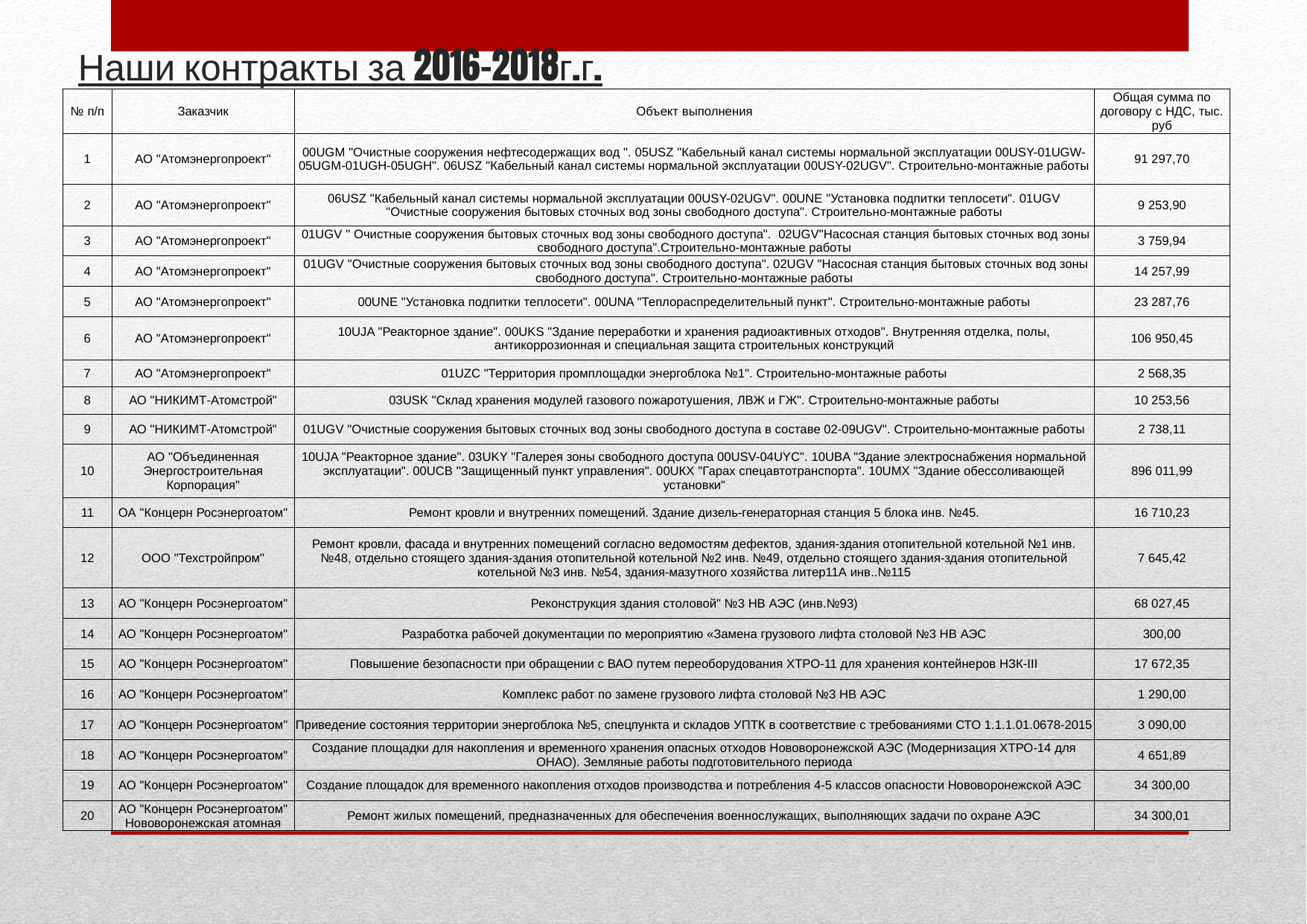

# Наши контракты за 2016-2018г.г.
| № п/п | Заказчик | Объект выполнения | Общая сумма по договору с НДС, тыс. руб |
| --- | --- | --- | --- |
| 1 | АО "Атомэнергопроект" | 00UGM "Очистные сооружения нефтесодержащих вод ". 05USZ "Кабельный канал системы нормальной эксплуатации 00USY-01UGW-05UGM-01UGH-05UGH". 06USZ "Кабельный канал системы нормальной эксплуатации 00USY-02UGV". Строительно-монтажные работы | 91 297,70 |
| 2 | АО "Атомэнергопроект" | 06USZ "Кабельный канал системы нормальной эксплуатации 00USY-02UGV". 00UNE "Установка подпитки теплосети". 01UGV "Очистные сооружения бытовых сточных вод зоны свободного доступа". Строительно-монтажные работы | 9 253,90 |
| 3 | АО "Атомэнергопроект" | 01UGV " Очистные сооружения бытовых сточных вод зоны свободного доступа". 02UGV"Насосная станция бытовых сточных вод зоны свободного доступа".Строительно-монтажные работы | 3 759,94 |
| 4 | АО "Атомэнергопроект" | 01UGV "Очистные сооружения бытовых сточных вод зоны свободного доступа". 02UGV "Насосная станция бытовых сточных вод зоны свободного доступа". Строительно-монтажные работы | 14 257,99 |
| 5 | АО "Атомэнергопроект" | 00UNE "Установка подпитки теплосети". 00UNA "Теплораспределительный пункт". Строительно-монтажные работы | 23 287,76 |
| 6 | АО "Атомэнергопроект" | 10UJA "Реакторное здание". 00UKS "Здание переработки и хранения радиоактивных отходов". Внутренняя отделка, полы, антикоррозионная и специальная защита строительных конструкций | 106 950,45 |
| 7 | АО "Атомэнергопроект" | 01UZC "Территория промплощадки энергоблока №1". Строительно-монтажные работы | 2 568,35 |
| 8 | АО "НИКИМТ-Атомстрой" | 03USK "Склад хранения модулей газового пожаротушения, ЛВЖ и ГЖ". Строительно-монтажные работы | 10 253,56 |
| 9 | АО "НИКИМТ-Атомстрой" | 01UGV "Очистные сооружения бытовых сточных вод зоны свободного доступа в составе 02-09UGV". Строительно-монтажные работы | 2 738,11 |
| 10 | АО "Объединенная Энергостроительная Корпорация" | 10UJA "Реакторное здание". 03UKY "Галерея зоны свободного доступа 00USV-04UYC". 10UBA "Здание электроснабжения нормальной эксплуатации". 00UСВ "Защищенный пункт управления". 00UКХ "Гарах спецавтотранспорта". 10UМХ "Здание обессоливающей установки" | 896 011,99 |
| 11 | ОА "Концерн Росэнергоатом" | Ремонт кровли и внутренних помещений. Здание дизель-генераторная станция 5 блока инв. №45. | 16 710,23 |
| 12 | ООО "Техстройпром" | Ремонт кровли, фасада и внутренних помещений согласно ведомостям дефектов, здания-здания отопительной котельной №1 инв. №48, отдельно стоящего здания-здания отопительной котельной №2 инв. №49, отдельно стоящего здания-здания отопительной котельной №3 инв. №54, здания-мазутного хозяйства литер11А инв..№115 | 7 645,42 |
| 13 | АО "Концерн Росэнергоатом" | Реконструкция здания столовой" №3 НВ АЭС (инв.№93) | 68 027,45 |
| 14 | АО "Концерн Росэнергоатом" | Разработка рабочей документации по мероприятию «Замена грузового лифта столовой №3 НВ АЭС | 300,00 |
| 15 | АО "Концерн Росэнергоатом" | Повышение безопасности при обращении с ВАО путем переоборудования ХТРО-11 для хранения контейнеров НЗК-III | 17 672,35 |
| 16 | АО "Концерн Росэнергоатом" | Комплекс работ по замене грузового лифта столовой №3 НВ АЭС | 1 290,00 |
| 17 | АО "Концерн Росэнергоатом" | Приведение состояния территории энергоблока №5, спецпункта и складов УПТК в соответствие с требованиями СТО 1.1.1.01.0678-2015 | 3 090,00 |
| 18 | АО "Концерн Росэнергоатом" | Создание площадки для накопления и временного хранения опасных отходов Нововоронежской АЭС (Модернизация ХТРО-14 для ОНАО). Земляные работы подготовительного периода | 4 651,89 |
| 19 | АО "Концерн Росэнергоатом" | Создание площадок для временного накопления отходов производства и потребления 4-5 классов опасности Нововоронежской АЭС | 34 300,00 |
| 20 | АО "Концерн Росэнергоатом" Нововоронежская атомная | Ремонт жилых помещений, предназначенных для обеспечения военнослужащих, выполняющих задачи по охране АЭС | 34 300,01 |